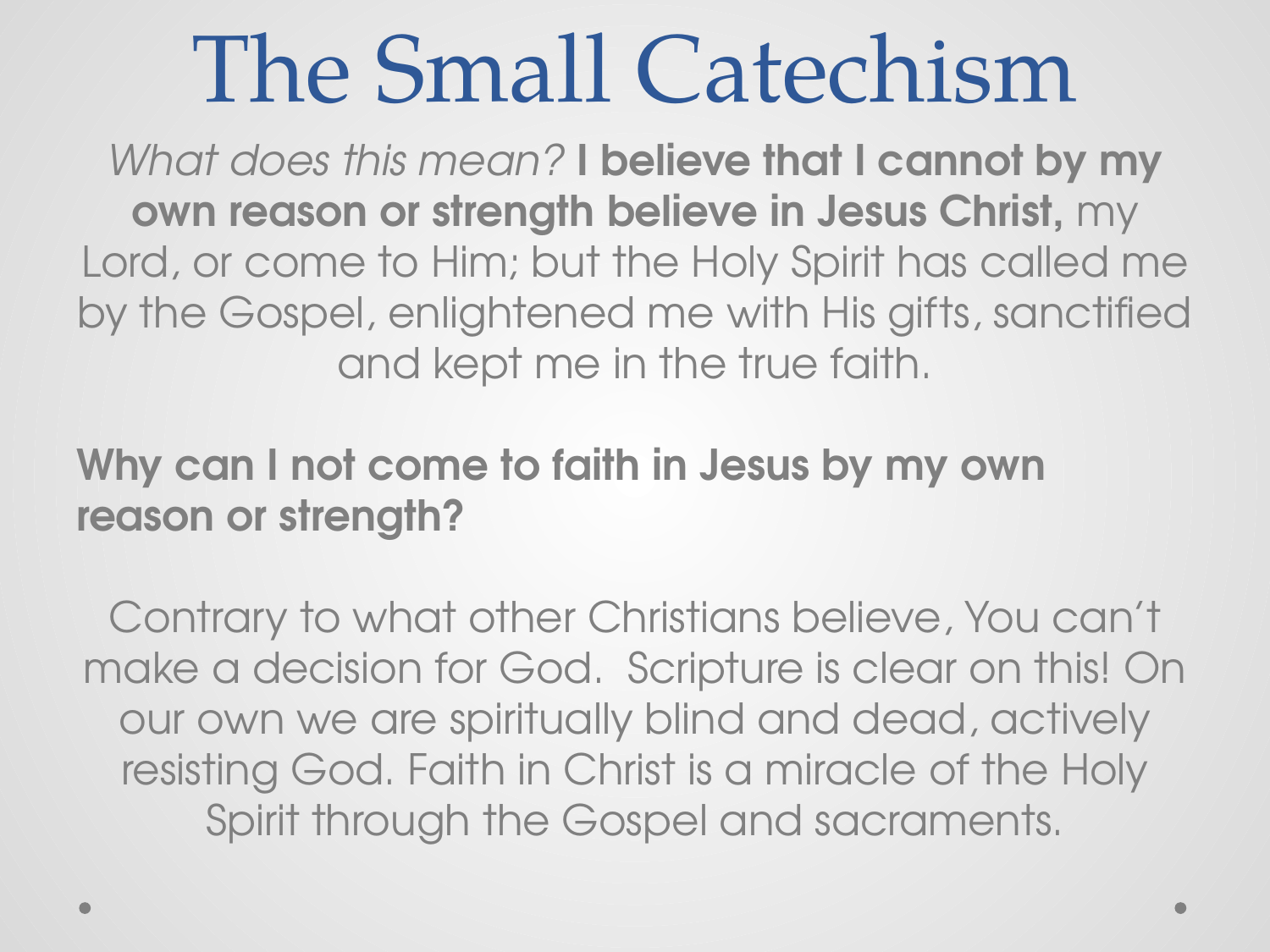

# The Small Catechism
What does this mean? I believe that I cannot by my own reason or strength believe in Jesus Christ, my Lord, or come to Him; but the Holy Spirit has called me by the Gospel, enlightened me with His gifts, sanctified and kept me in the true faith.

Why can I not come to faith in Jesus by my own reason or strength?

Contrary to what other Christians believe, You can’t make a decision for God.  Scripture is clear on this! On our own we are spiritually blind and dead, actively resisting God. Faith in Christ is a miracle of the Holy Spirit through the Gospel and sacraments.